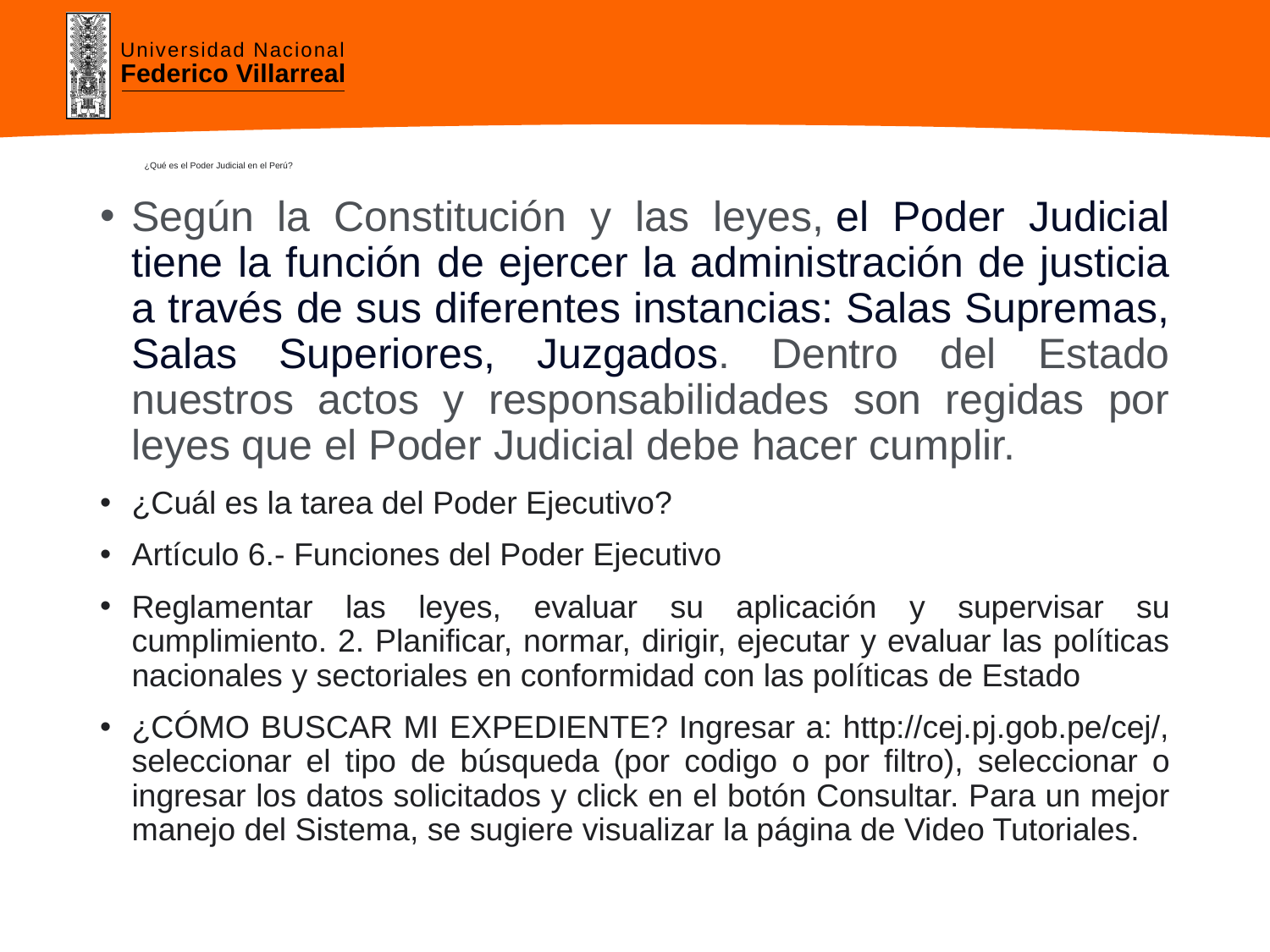

# ¿Qué es el Poder Judicial en el Perú?
Según la Constitución y las leyes, el Poder Judicial tiene la función de ejercer la administración de justicia a través de sus diferentes instancias: Salas Supremas, Salas Superiores, Juzgados. Dentro del Estado nuestros actos y responsabilidades son regidas por leyes que el Poder Judicial debe hacer cumplir.
¿Cuál es la tarea del Poder Ejecutivo?
Artículo 6.- Funciones del Poder Ejecutivo
Reglamentar las leyes, evaluar su aplicación y supervisar su cumplimiento. 2. Planificar, normar, dirigir, ejecutar y evaluar las políticas nacionales y sectoriales en conformidad con las políticas de Estado
¿CÓMO BUSCAR MI EXPEDIENTE? Ingresar a: http://cej.pj.gob.pe/cej/, seleccionar el tipo de búsqueda (por codigo o por filtro), seleccionar o ingresar los datos solicitados y click en el botón Consultar. Para un mejor manejo del Sistema, se sugiere visualizar la página de Video Tutoriales.